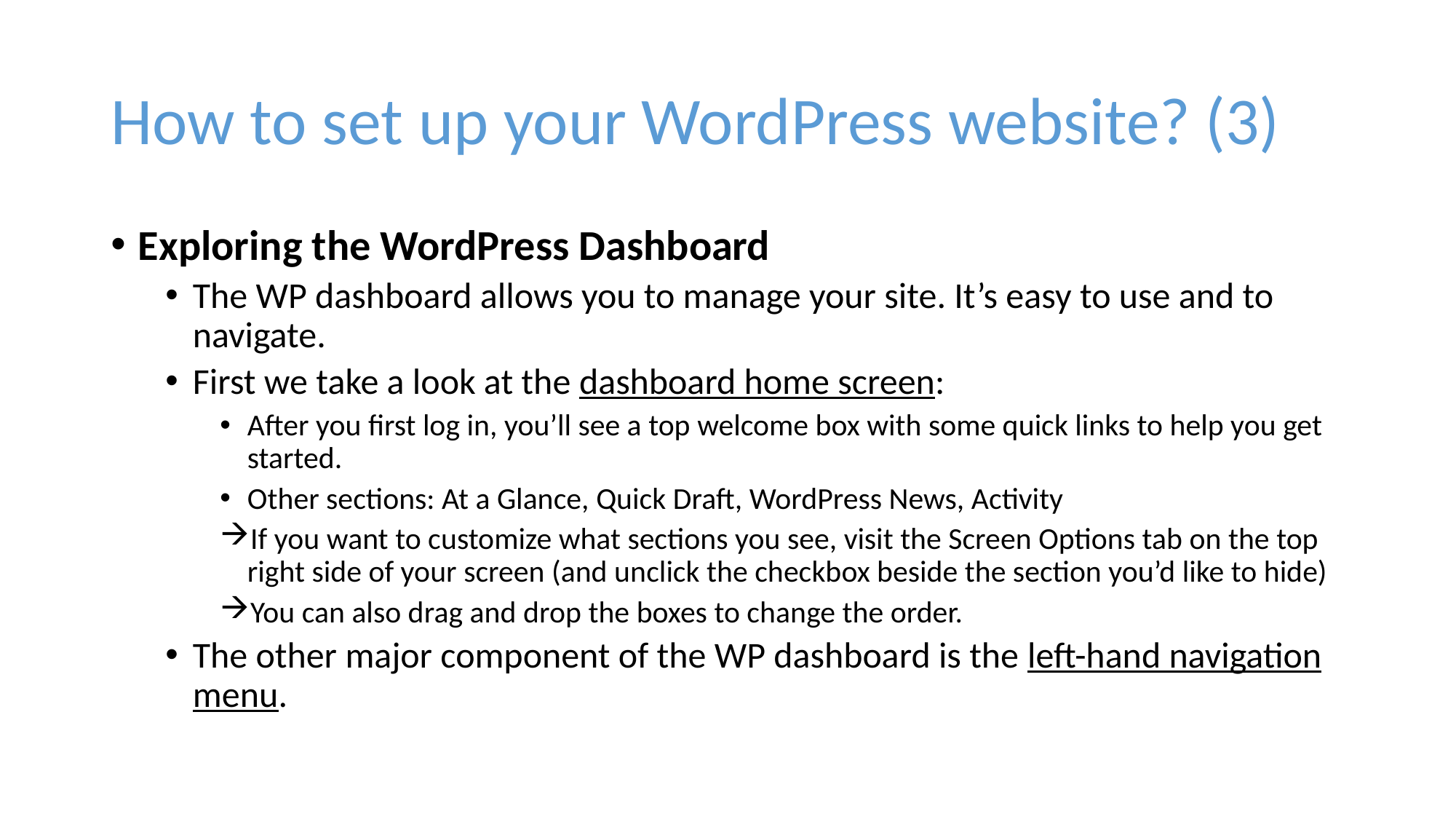

# How to set up your WordPress website? (3)
Exploring the WordPress Dashboard
The WP dashboard allows you to manage your site. It’s easy to use and to navigate.
First we take a look at the dashboard home screen:
After you first log in, you’ll see a top welcome box with some quick links to help you get started.
Other sections: At a Glance, Quick Draft, WordPress News, Activity
If you want to customize what sections you see, visit the Screen Options tab on the top right side of your screen (and unclick the checkbox beside the section you’d like to hide)
You can also drag and drop the boxes to change the order.
The other major component of the WP dashboard is the left-hand navigation menu.